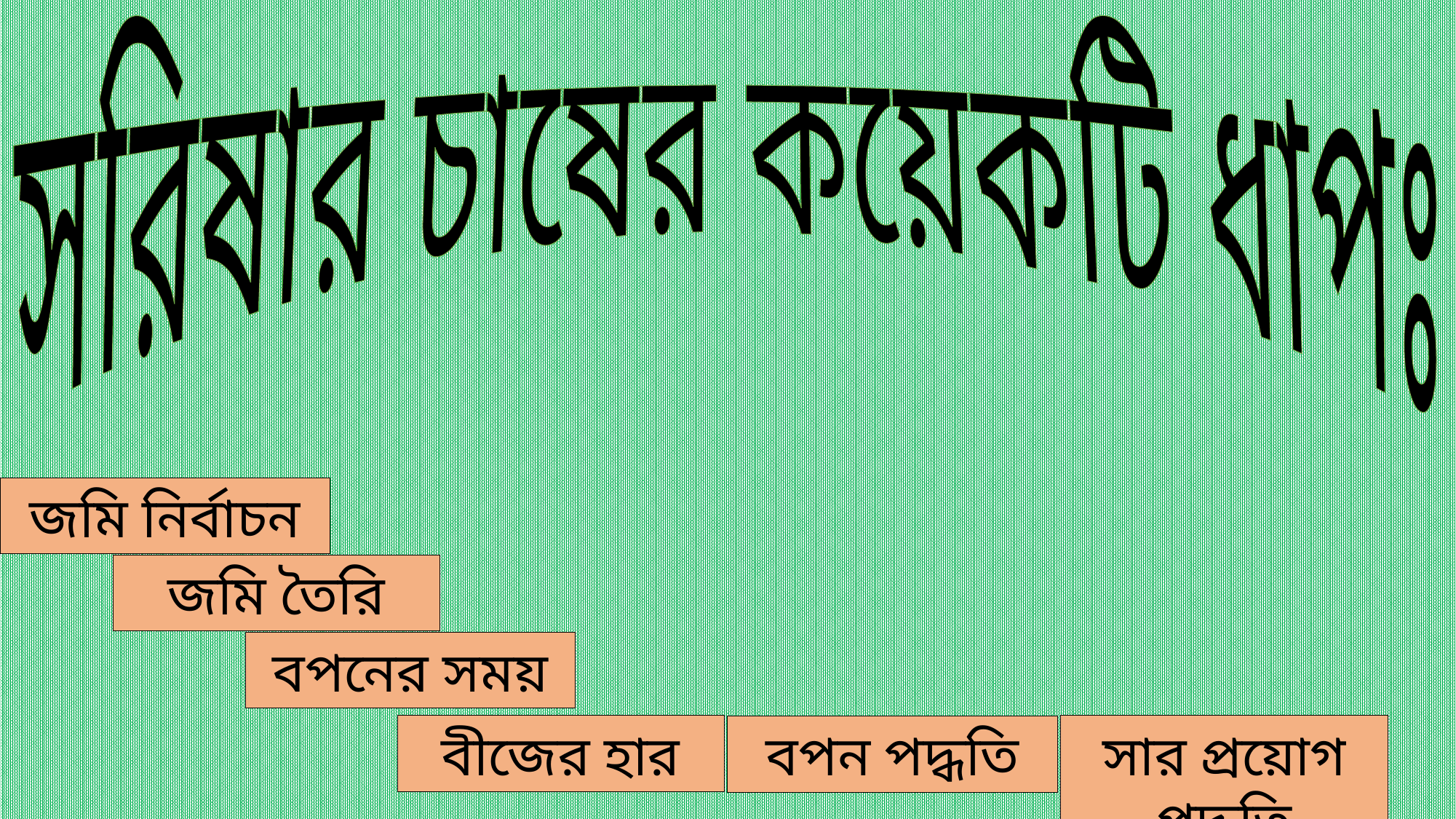

সরিষার চাষের কয়েকটি ধাপঃ
জমি নির্বাচন
জমি তৈরি
বপনের সময়
বীজের হার
সার প্রয়োগ পদ্ধতি
বপন পদ্ধতি